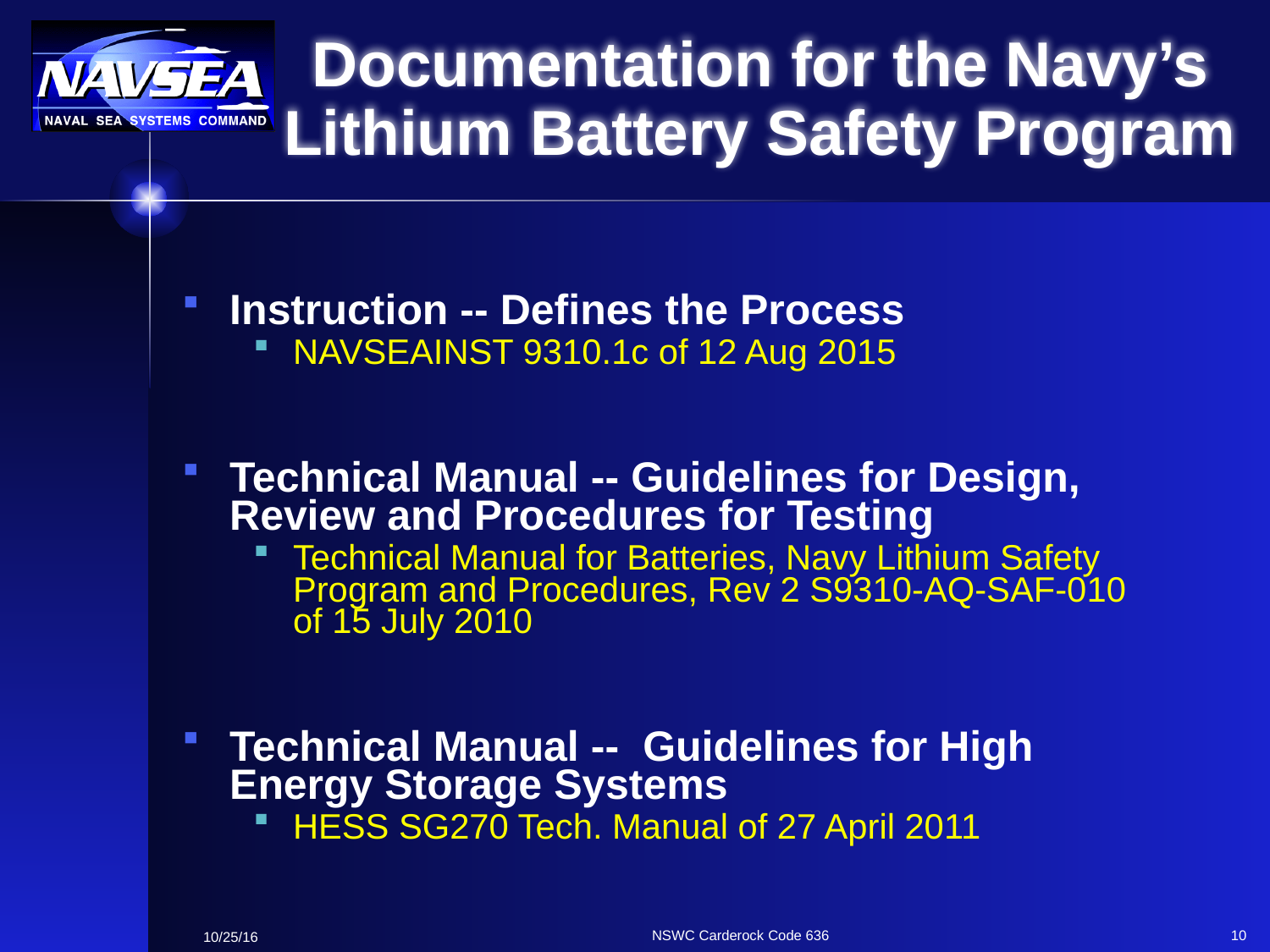

# Documentation for the Navy’s Lithium Battery Safety Program

Instruction -- Defines the Process
NAVSEAINST 9310.1c of 12 Aug 2015

Technical Manual -- Guidelines for Design, Review and Procedures for Testing
Technical Manual for Batteries, Navy Lithium Safety Program and Procedures, Rev 2 S9310-AQ-SAF-010 of 15 July 2010

Technical Manual --  Guidelines for High Energy Storage Systems
HESS SG270 Tech. Manual of 27 April 2011

NSWC Carderock Code 636
10
10/25/16